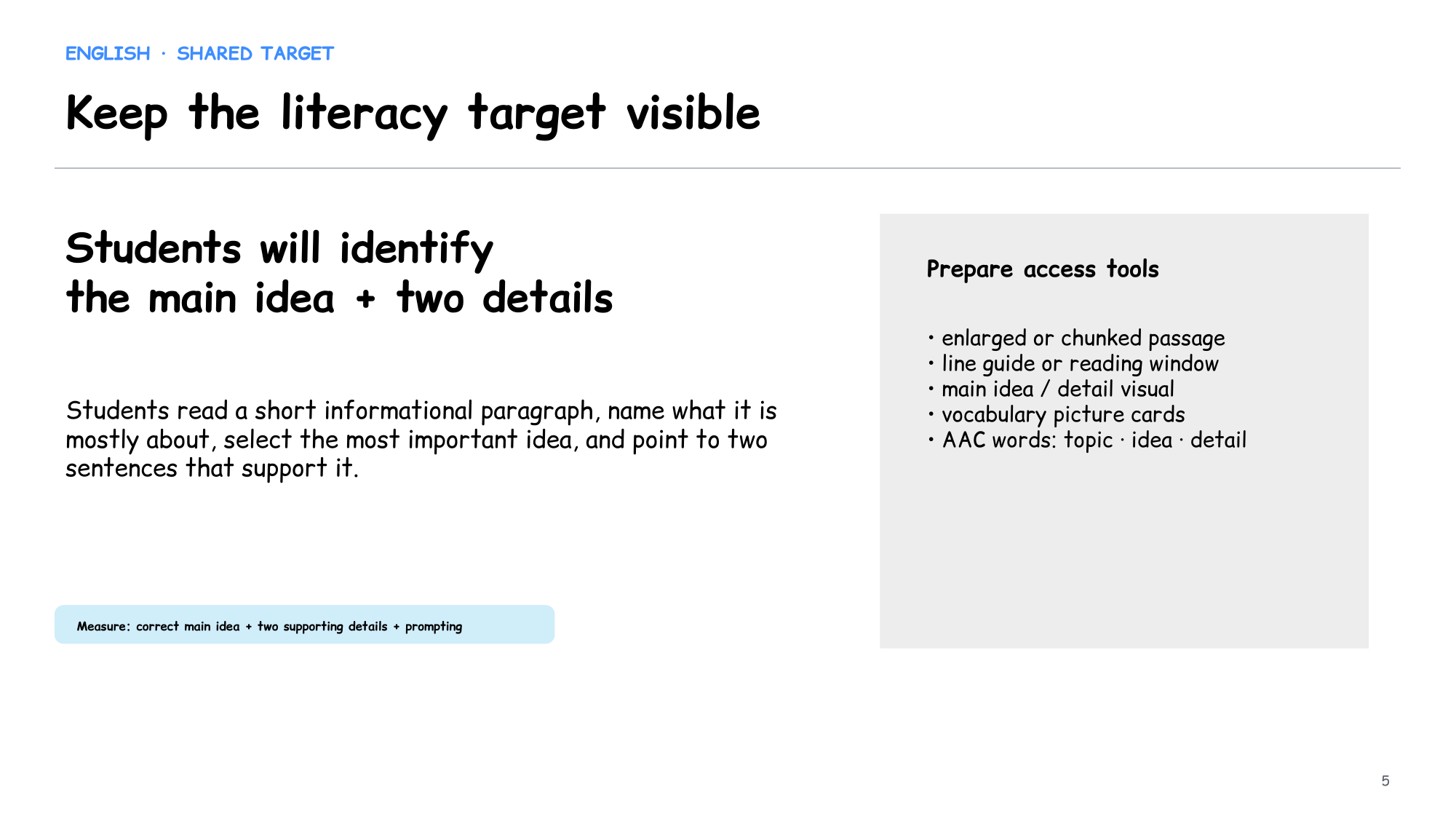

ENGLISH · SHARED TARGET
Keep the literacy target visible

Students will identify
the main idea + two details
Prepare access tools
• enlarged or chunked passage
• line guide or reading window
• main idea / detail visual
• vocabulary picture cards
• AAC words: topic · idea · detail
Students read a short informational paragraph, name what it is mostly about, select the most important idea, and point to two sentences that support it.

Measure: correct main idea + two supporting details + prompting
5